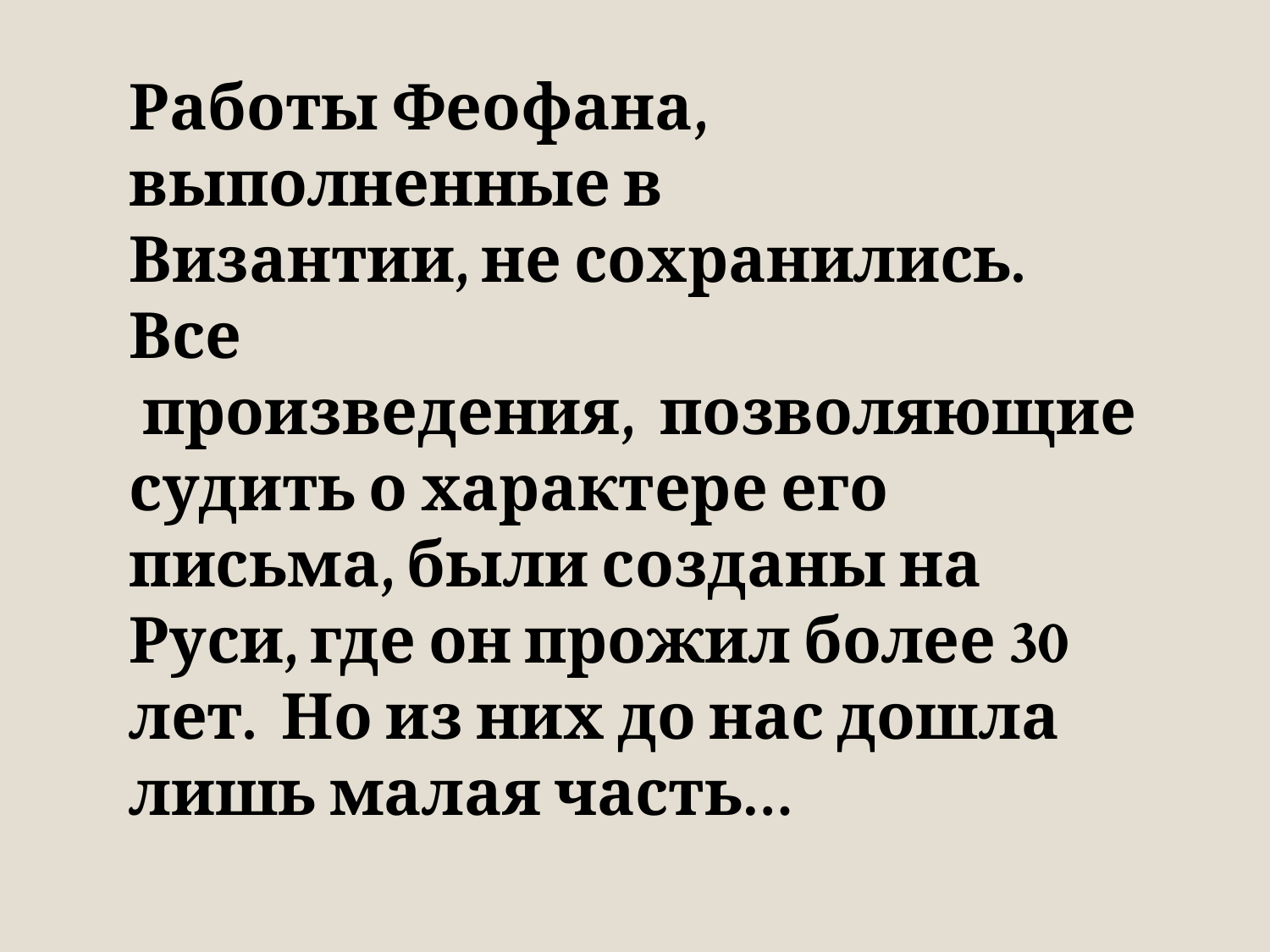

Работы Феофана, выполненные в
Византии, не сохранились. Все
 произведения,  позволяющие судить о характере его письма, были созданы на Руси, где он прожил более 30 лет.  Но из них до нас дошла лишь малая часть…